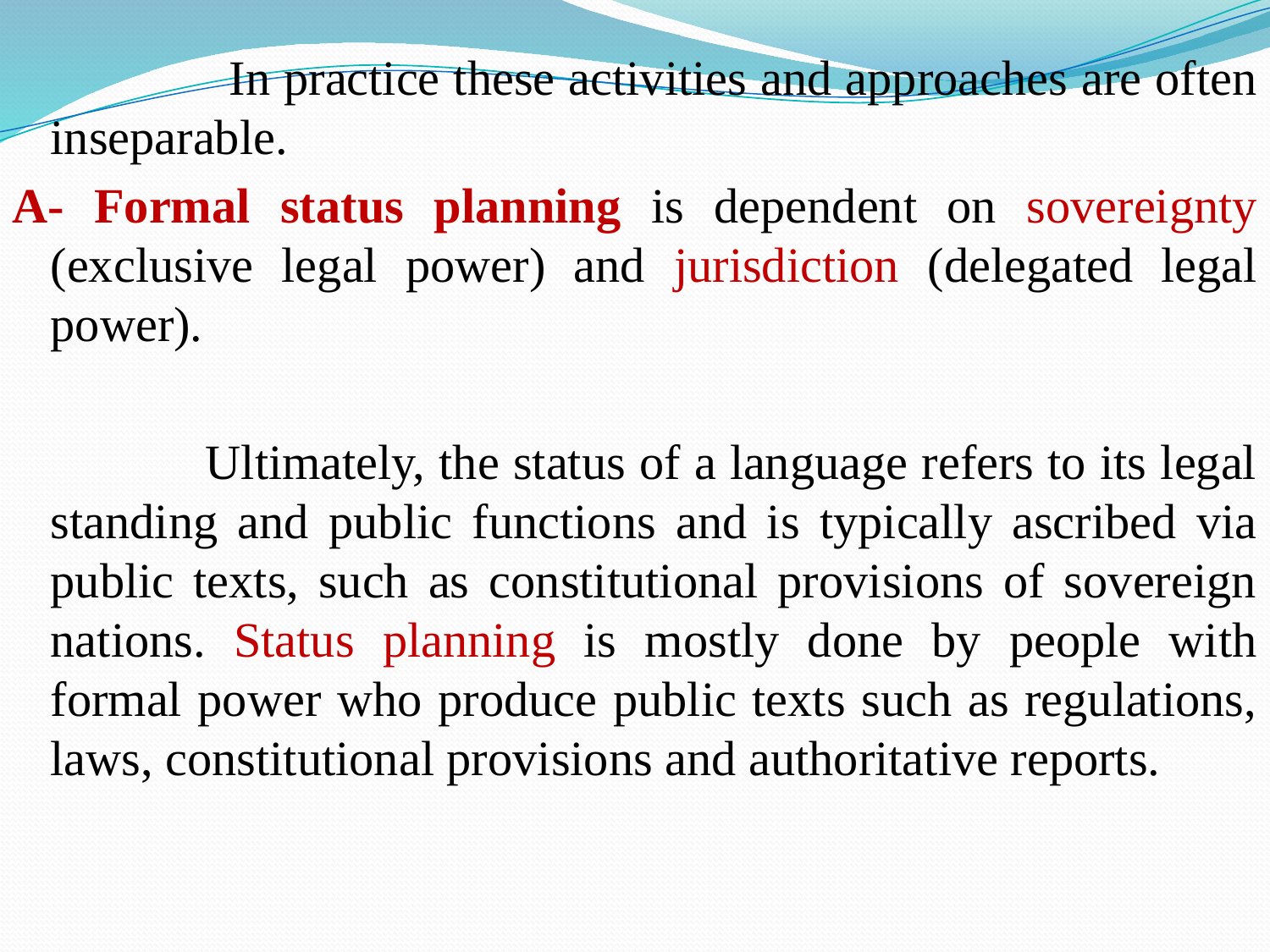

In practice these activities and approaches are often inseparable.
A- Formal status planning is dependent on sovereignty (exclusive legal power) and jurisdiction (delegated legal power).

              Ultimately, the status of a language refers to its legal standing and public functions and is typically ascribed via public texts, such as constitutional provisions of sovereign nations. Status planning is mostly done by people with formal power who produce public texts such as regulations, laws, constitutional provisions and authoritative reports.